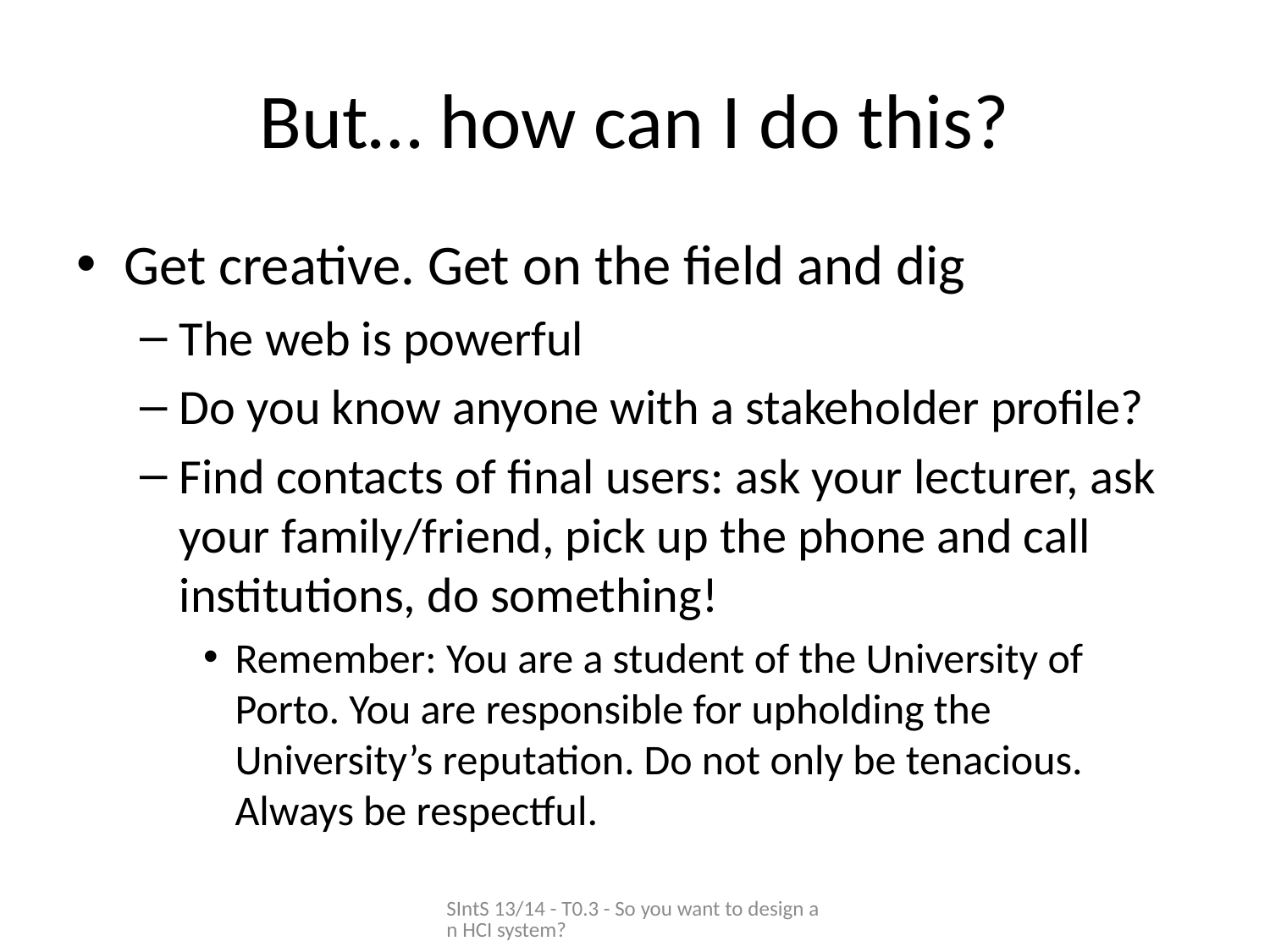

# But… how can I do this?
Get creative. Get on the field and dig
The web is powerful
Do you know anyone with a stakeholder profile?
Find contacts of final users: ask your lecturer, ask your family/friend, pick up the phone and call institutions, do something!
Remember: You are a student of the University of Porto. You are responsible for upholding the University’s reputation. Do not only be tenacious. Always be respectful.
SIntS 13/14 - T0.3 - So you want to design an HCI system?